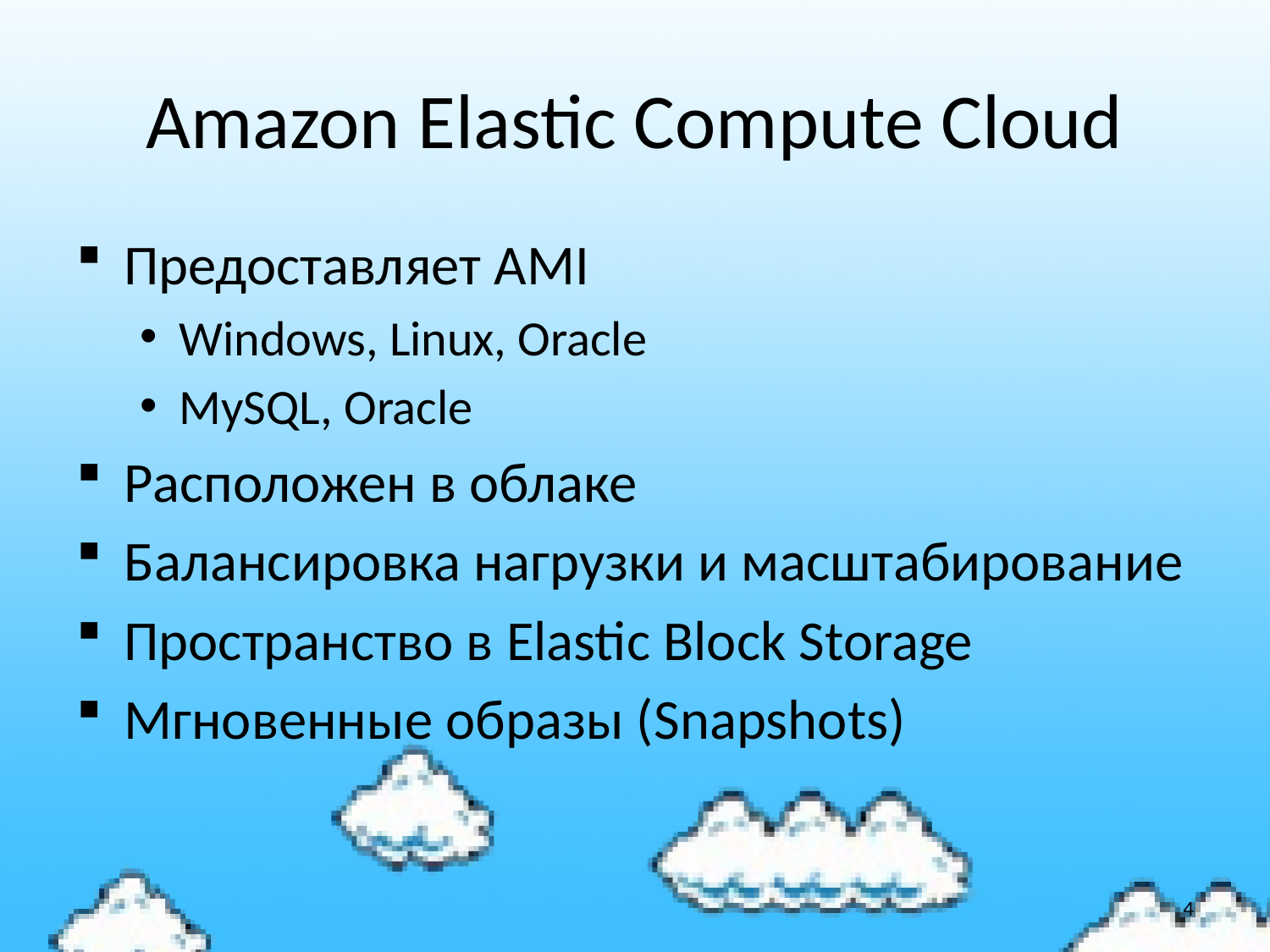

# Amazon Elastic Compute Cloud
Предоставляет AMI
Windows, Linux, Oracle
MySQL, Oracle
Расположен в облаке
Балансировка нагрузки и масштабирование
Пространство в Elastic Block Storage
Мгновенные образы (Snapshots)

4